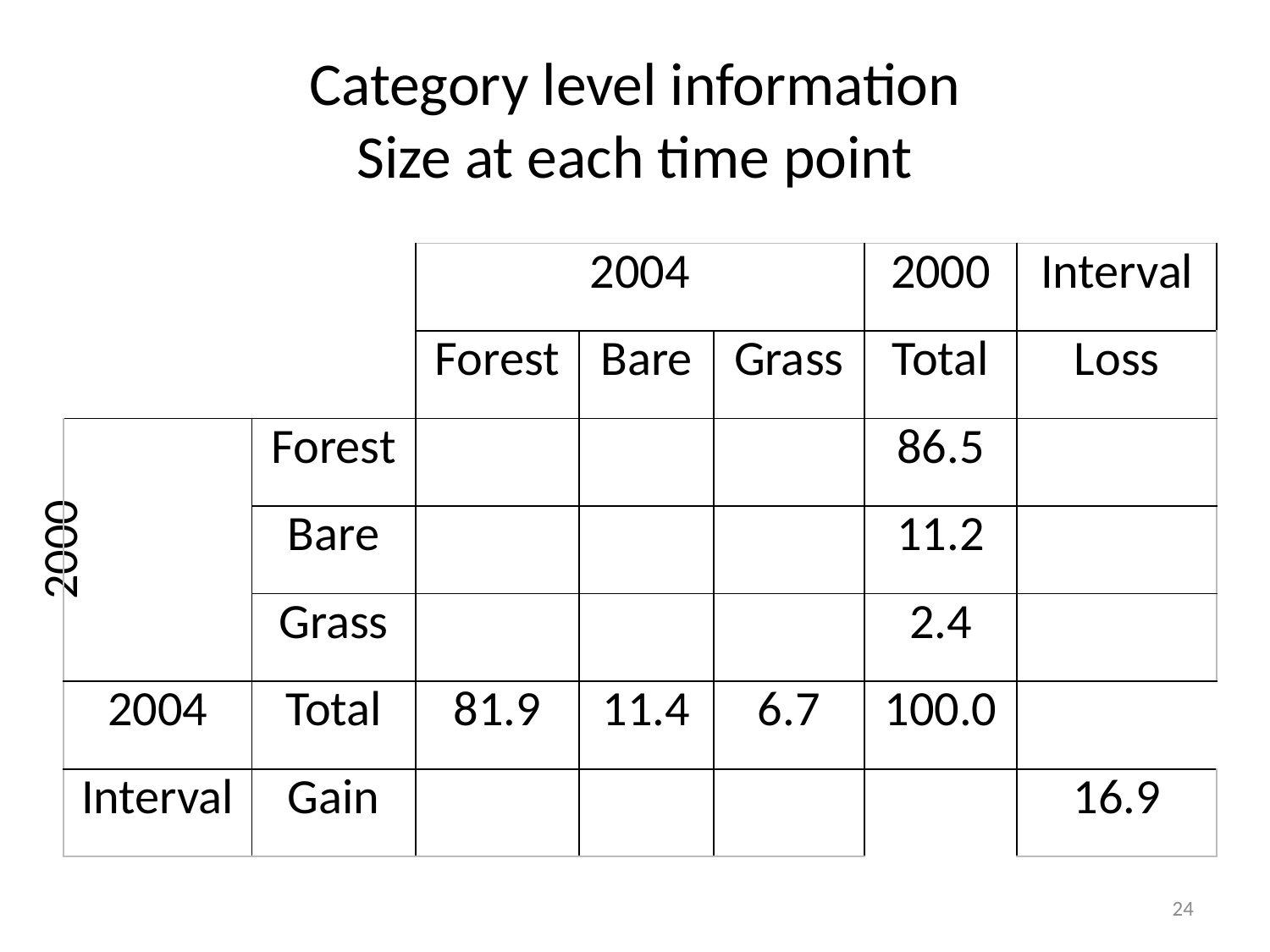

# Category level information Size at each time point
|  |  | 2004 |  |  | 2000 | Interval |
| --- | --- | --- | --- | --- | --- | --- |
|  |  | Forest | Bare | Grass | Total | Loss |
| 2000 | Forest |  |  |  | 86.5 |  |
|  | Bare |  |  |  | 11.2 |  |
|  | Grass |  |  |  | 2.4 |  |
| 2004 | Total | 81.9 | 11.4 | 6.7 | 100.0 |  |
| Interval | Gain |  |  |  |  | 16.9 |
24